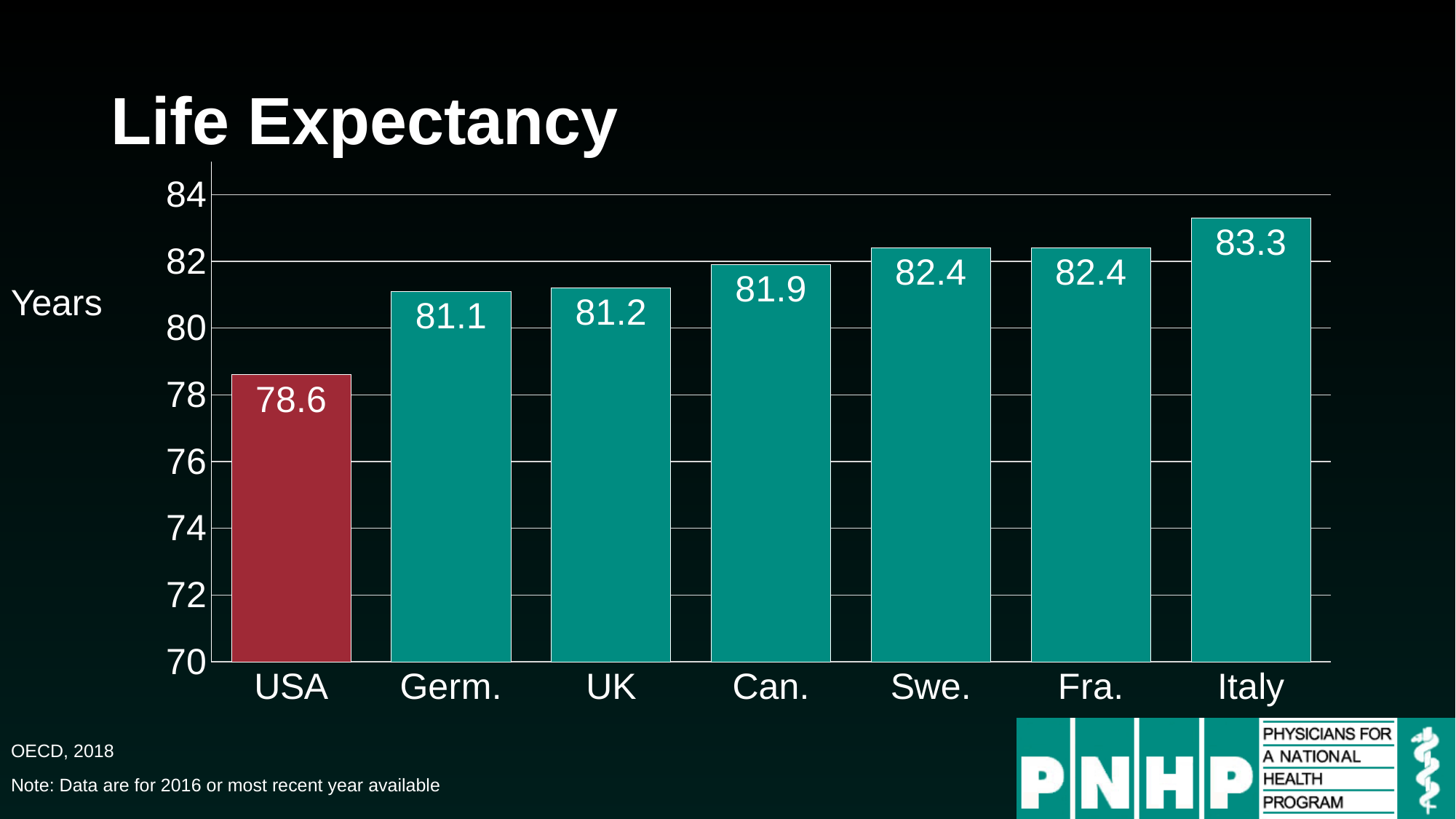

# Life Expectancy

### Chart

| Category | Series 1 |
|---|---|
| USA | 78.6 |
| Germ. | 81.1 |
| UK | 81.2 |
| Can. | 81.9 |
| Swe. | 82.4 |
| Fra. | 82.4 |
| Italy | 83.3 |
Years
OECD, 2018
Note: Data are for 2016 or most recent year available